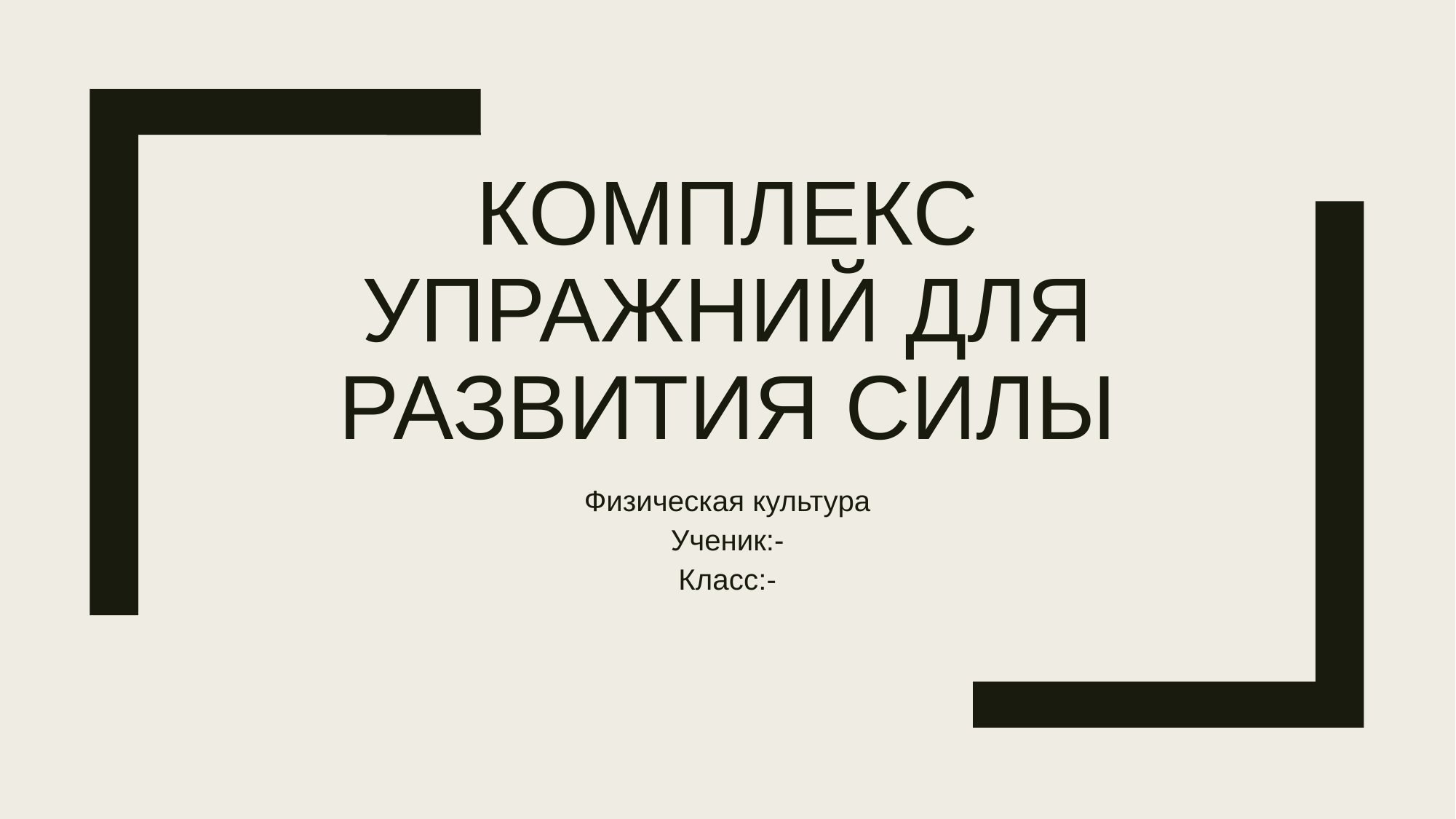

# Комплекс упражний для развития силы
Физическая культура
Ученик:-
Класс:-